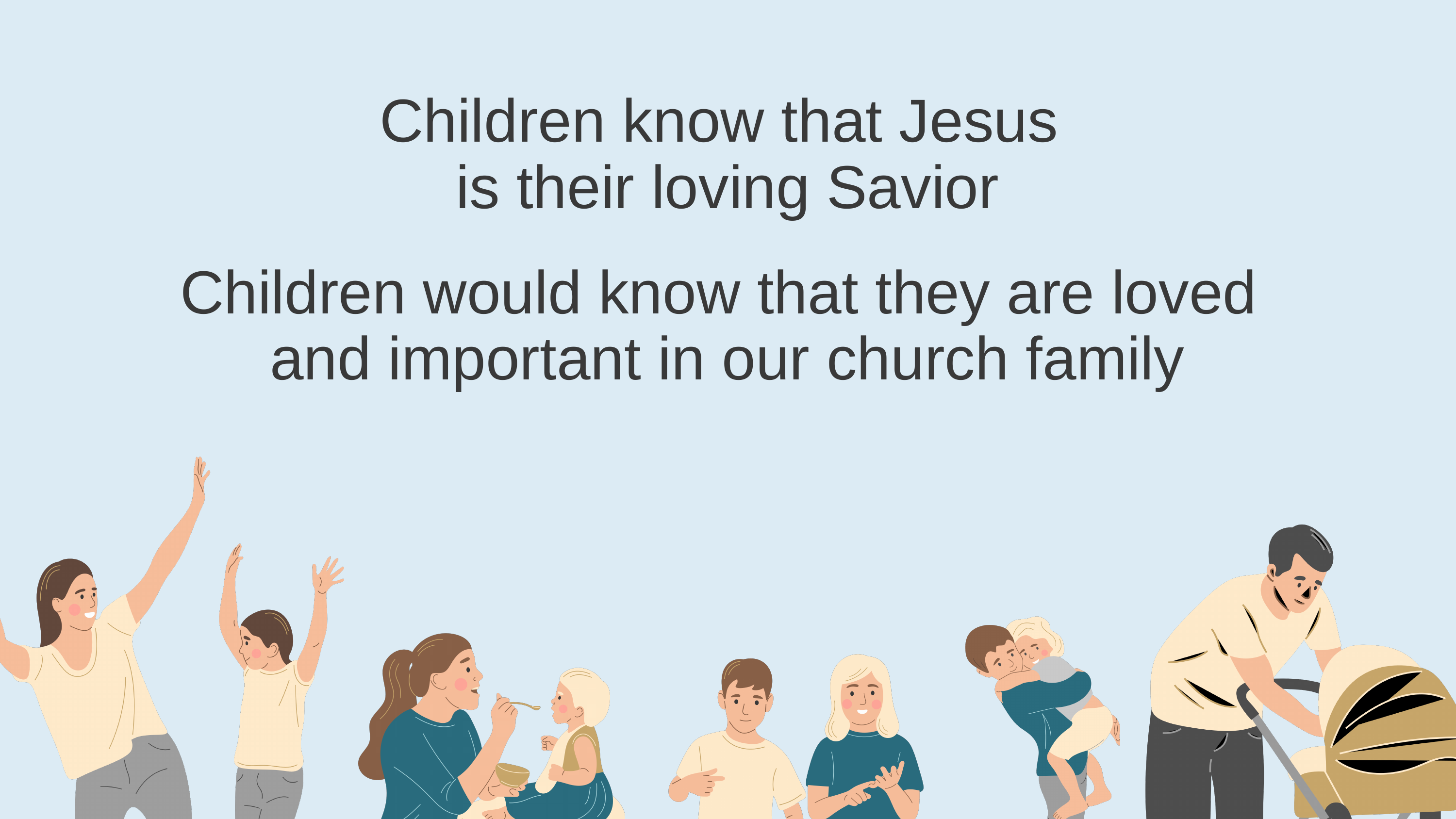

Children know that Jesus
is their loving Savior
Children would know that they are loved
and important in our church family